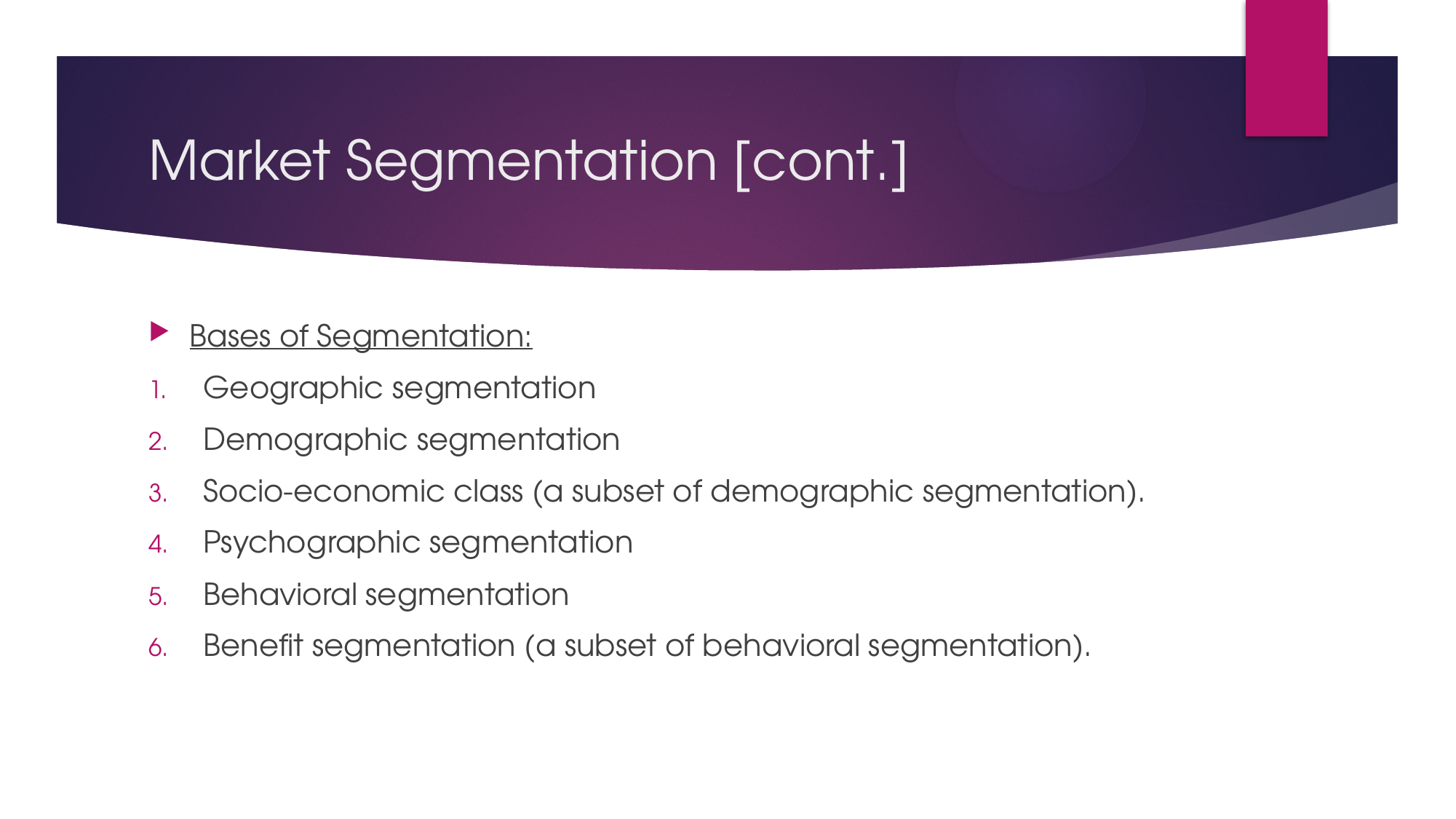

# Market Segmentation [cont.]
Bases of Segmentation:
Geographic segmentation
Demographic segmentation
Socio-economic class (a subset of demographic segmentation).
Psychographic segmentation
Behavioral segmentation
Benefit segmentation (a subset of behavioral segmentation).